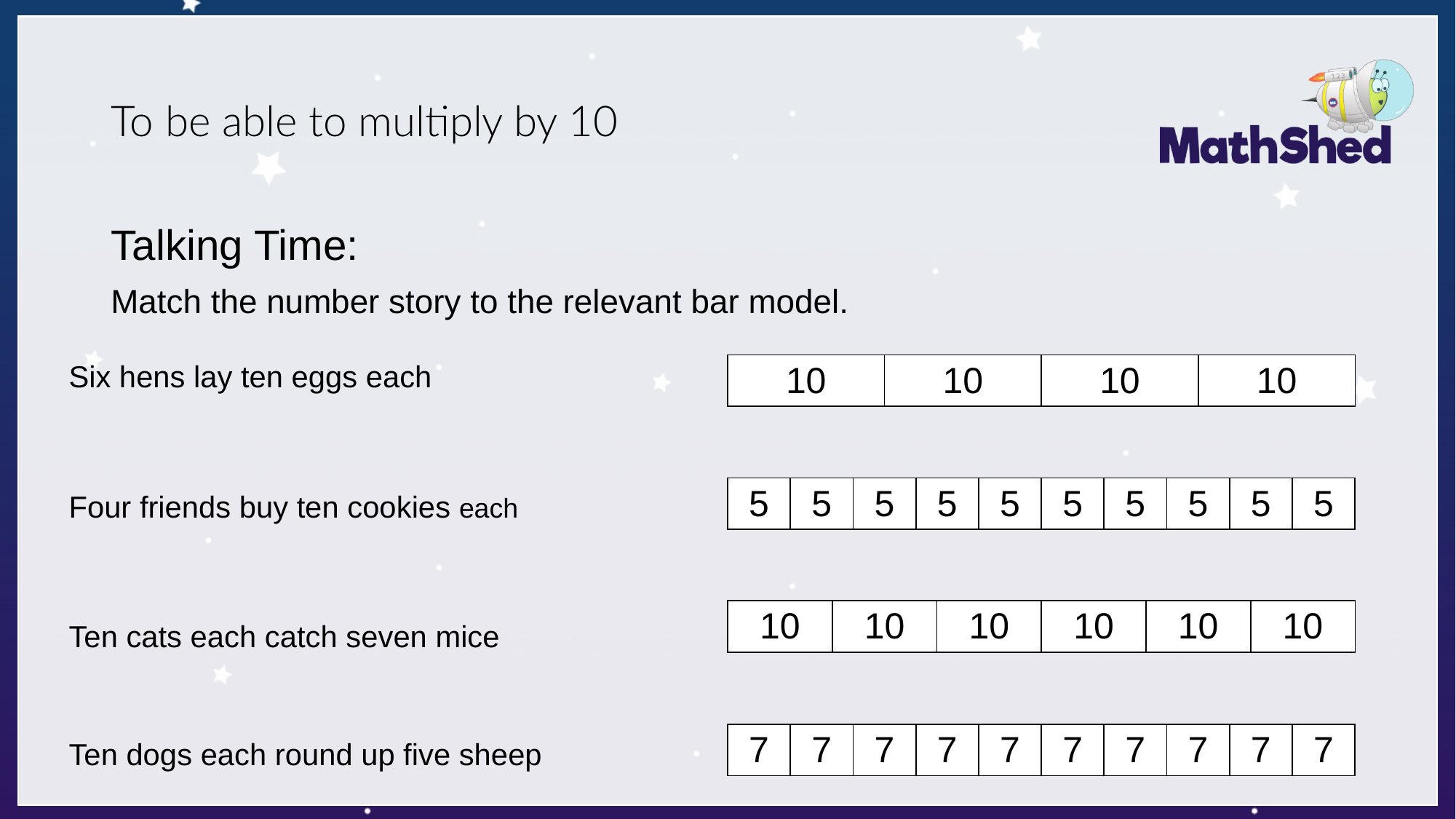

# To be able to multiply by 10
Talking Time:
Match the number story to the relevant bar model.

| Six hens lay ten eggs each |
| --- |
| 10 | 10 | 10 | 10 |
| --- | --- | --- | --- |
| 5 | 5 | 5 | 5 | 5 | 5 | 5 | 5 | 5 | 5 |
| --- | --- | --- | --- | --- | --- | --- | --- | --- | --- |
| Four friends buy ten cookies each |
| --- |
| 10 | 10 | 10 | 10 | 10 | 10 |
| --- | --- | --- | --- | --- | --- |
| Ten cats each catch seven mice |
| --- |
| 7 | 7 | 7 | 7 | 7 | 7 | 7 | 7 | 7 | 7 |
| --- | --- | --- | --- | --- | --- | --- | --- | --- | --- |
| Ten dogs each round up five sheep |
| --- |